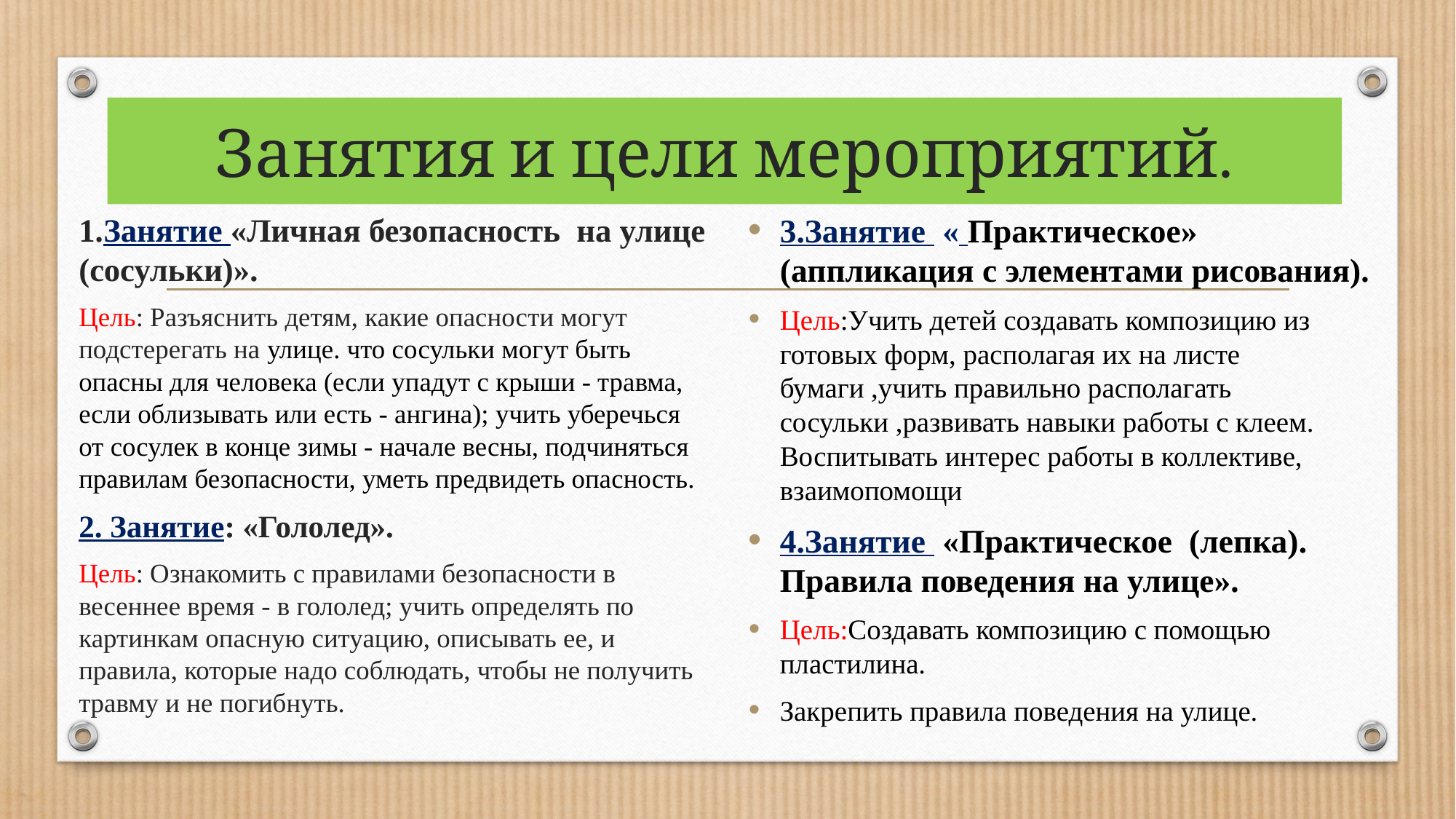

# Занятия и цели мероприятий.
1.Занятие «Личная безопасность  на улице (сосульки)».
Цель: Разъяснить детям, какие опасности могут подстерегать на улице. что сосульки могут быть опасны для человека (если упадут с крыши - травма, если облизывать или есть - ангина); учить уберечься от сосулек в конце зимы - начале весны, подчиняться правилам безопасности, уметь предвидеть опасность.
2. Занятие: «Гололед».
Цель: Ознакомить с правилами безопасности в весеннее время - в гололед; учить определять по картинкам опасную ситуацию, описывать ее, и правила, которые надо соблюдать, чтобы не получить травму и не погибнуть.
3.Занятие  « Практическое» (аппликация с элементами рисования).
Цель:Учить детей создавать композицию из готовых форм, располагая их на листе бумаги ,учить правильно располагать сосульки ,развивать навыки работы с клеем. Воспитывать интерес работы в коллективе, взаимопомощи
4.Занятие  «Практическое  (лепка). Правила поведения на улице».
Цель:Создавать композицию с помощью пластилина.
Закрепить правила поведения на улице.